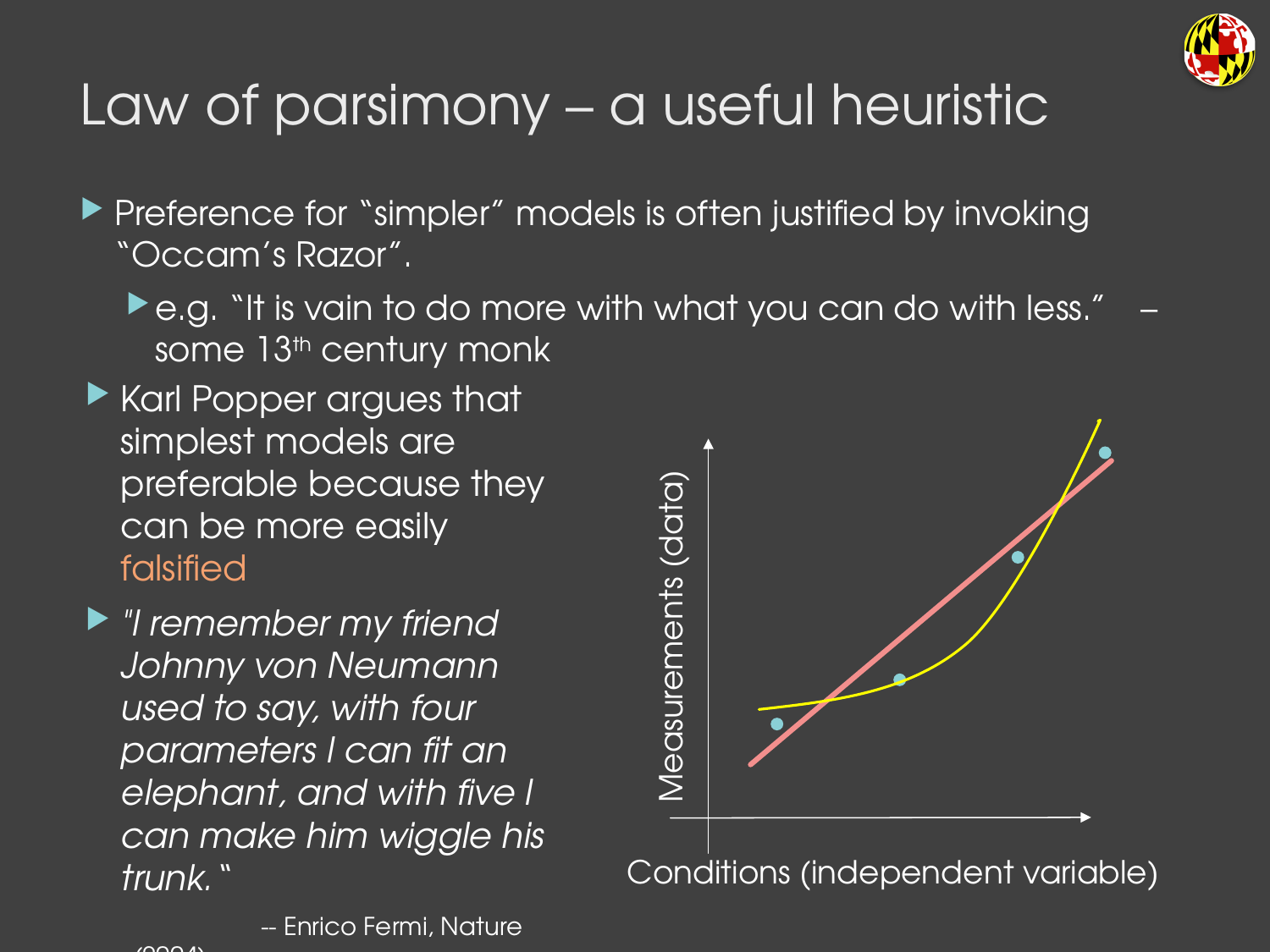

# Law of parsimony – a useful heuristic
Preference for “simpler” models is often justified by invoking “Occam’s Razor”.
e.g. “It is vain to do more with what you can do with less.” 													– some 13th century monk

Karl Popper argues that simplest models are preferable because they can be more easily falsified
"I remember my friend Johnny von Neumann used to say, with four parameters I can fit an elephant, and with five I can make him wiggle his trunk.“
	-- Enrico Fermi, Nature (2004).

Measurements (data)

Conditions (independent variable)